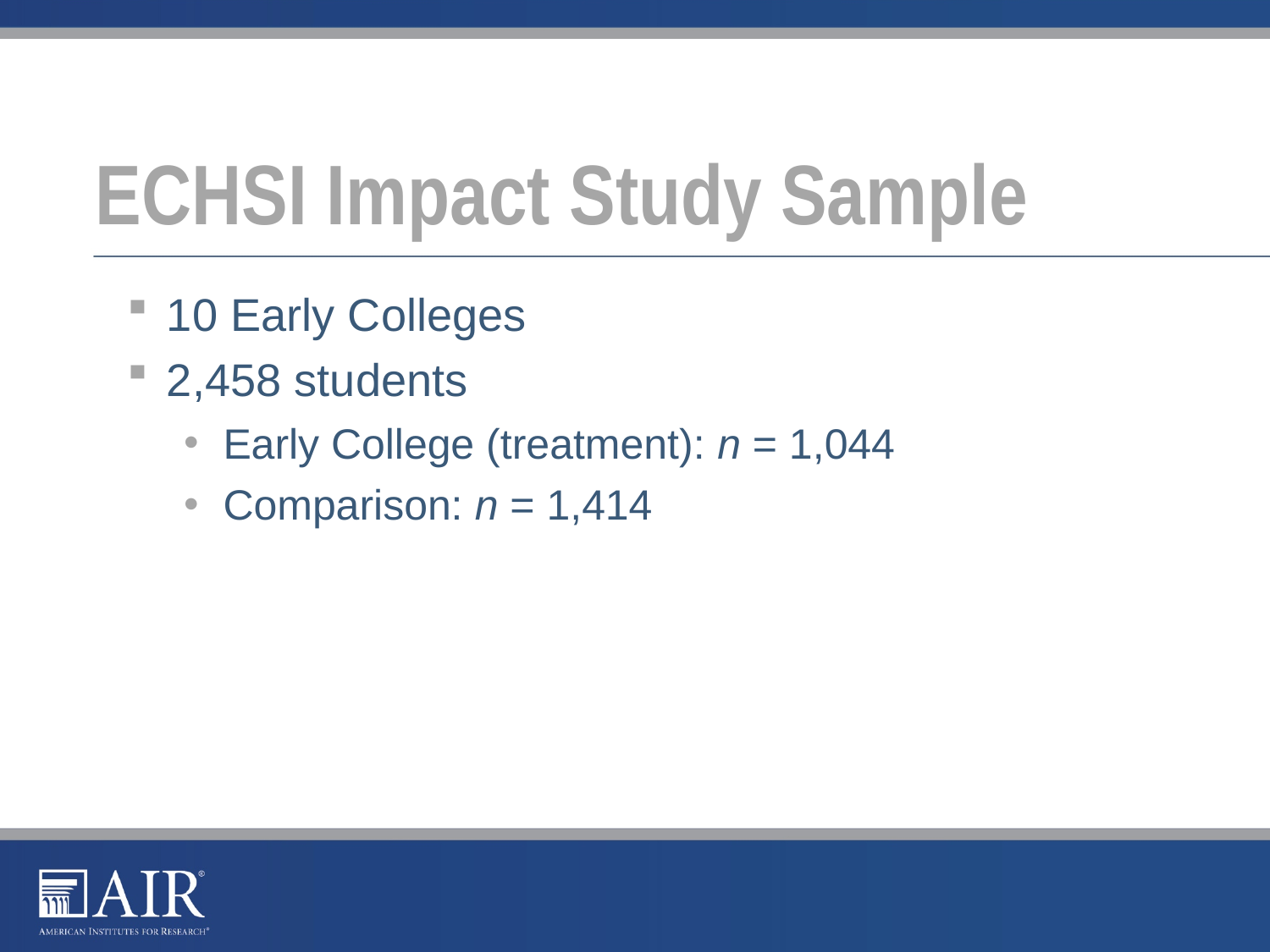

# ECHSI Impact Study Sample
10 Early Colleges
2,458 students
Early College (treatment): n = 1,044
Comparison: n = 1,414